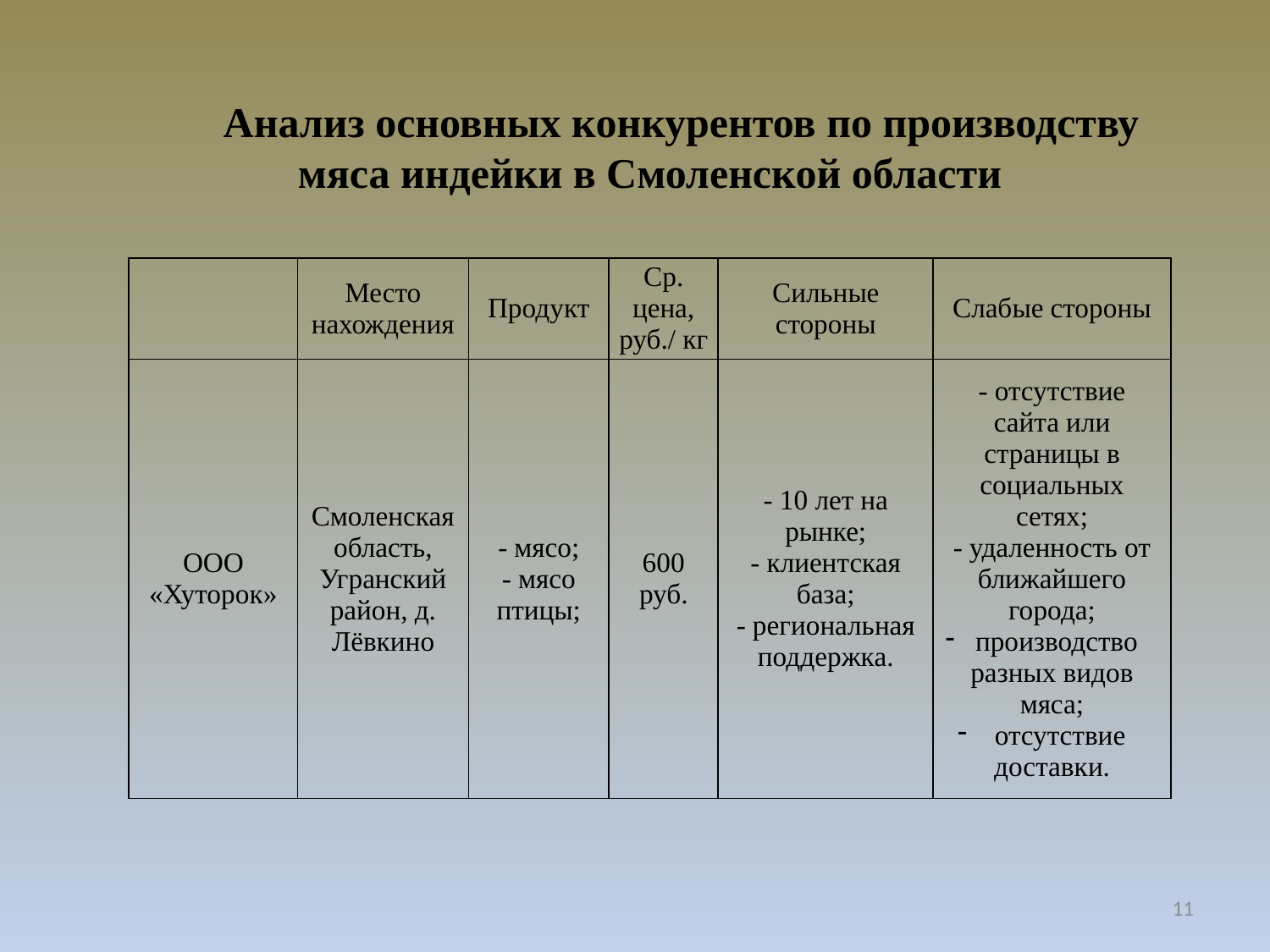

Анализ основных конкурентов по производству мяса индейки в Смоленской области
|  | Место нахождения | Продукт | Ср. цена, руб./ кг | Сильные стороны | Слабые стороны |
| --- | --- | --- | --- | --- | --- |
| ООО «Хуторок» | Смоленская область, Угранский район, д. Лёвкино | - мясо; - мясо птицы; | 600 руб. | - 10 лет на рынке; - клиентская база; - региональная поддержка. | - отсутствие сайта или страницы в социальных сетях; - удаленность от ближайшего города; производство разных видов мяса; отсутствие доставки. |
11